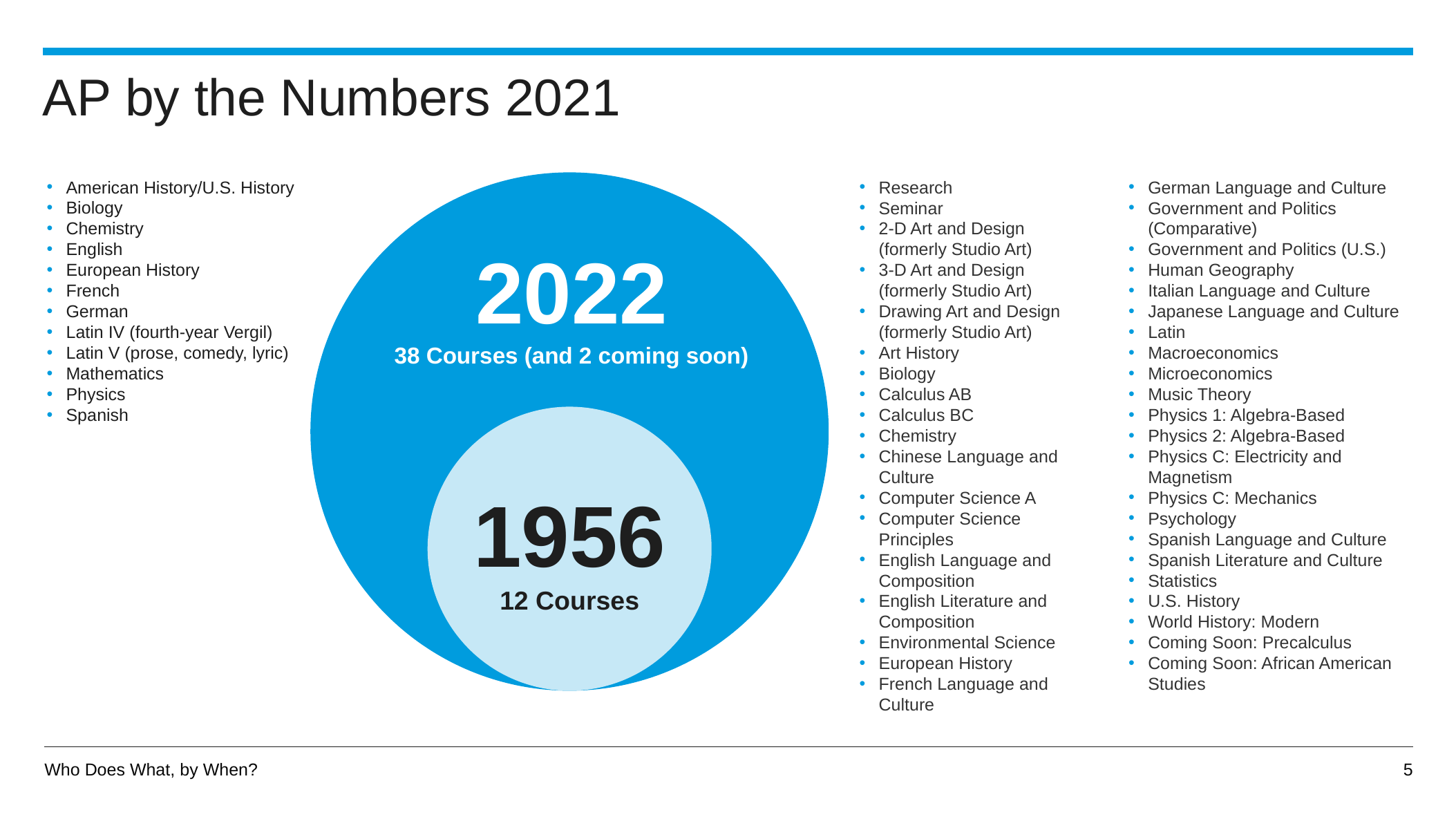

# AP by the Numbers 2021
American History/U.S. History
Biology
Chemistry
English
European History
French
German
Latin IV (fourth-year Vergil)
Latin V (prose, comedy, lyric)
Mathematics
Physics
Spanish
Research
Seminar
2-D Art and Design (formerly Studio Art)
3-D Art and Design (formerly Studio Art)
Drawing Art and Design (formerly Studio Art)
Art History
Biology
Calculus AB
Calculus BC
Chemistry
Chinese Language and Culture
Computer Science A
Computer Science Principles
English Language and Composition
English Literature and Composition
Environmental Science
European History
French Language and Culture

German Language and Culture
Government and Politics (Comparative)
Government and Politics (U.S.)
Human Geography
Italian Language and Culture
Japanese Language and Culture
Latin
Macroeconomics
Microeconomics
Music Theory
Physics 1: Algebra-Based
Physics 2: Algebra-Based
Physics C: Electricity and Magnetism
Physics C: Mechanics
Psychology
Spanish Language and Culture
Spanish Literature and Culture
Statistics
U.S. History
World History: Modern
Coming Soon: Precalculus
Coming Soon: African American Studies

2022
38 Courses (and 2 coming soon)

1956
12 Courses